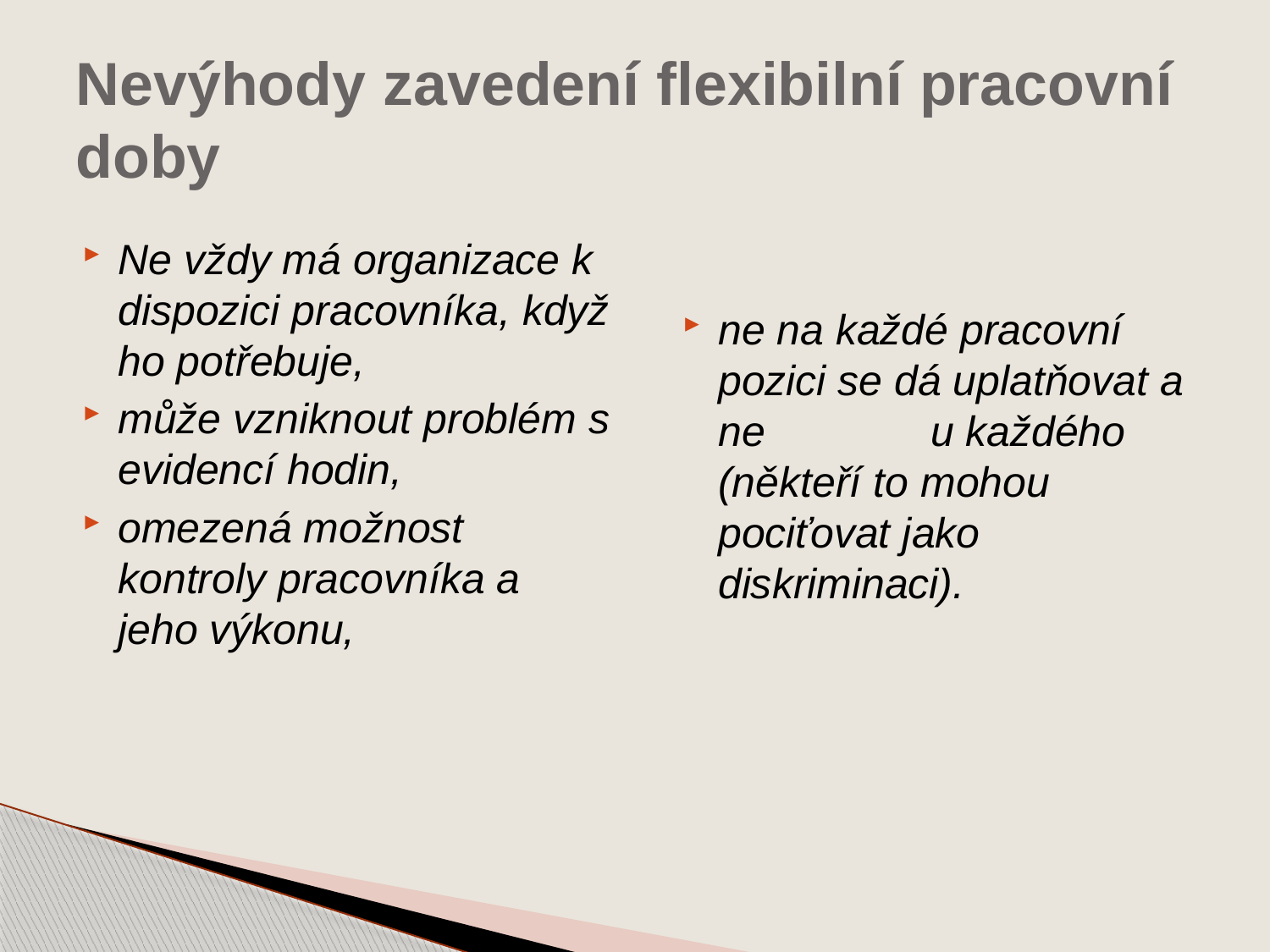

# Nevýhody zavedení flexibilní pracovní doby
Ne vždy má organizace k dispozici pracovníka, když ho potřebuje,
může vzniknout problém s evidencí hodin,
omezená možnost kontroly pracovníka a jeho výkonu,
ne na každé pracovní pozici se dá uplatňovat a ne              u každého (někteří to mohou pociťovat jako diskriminaci).